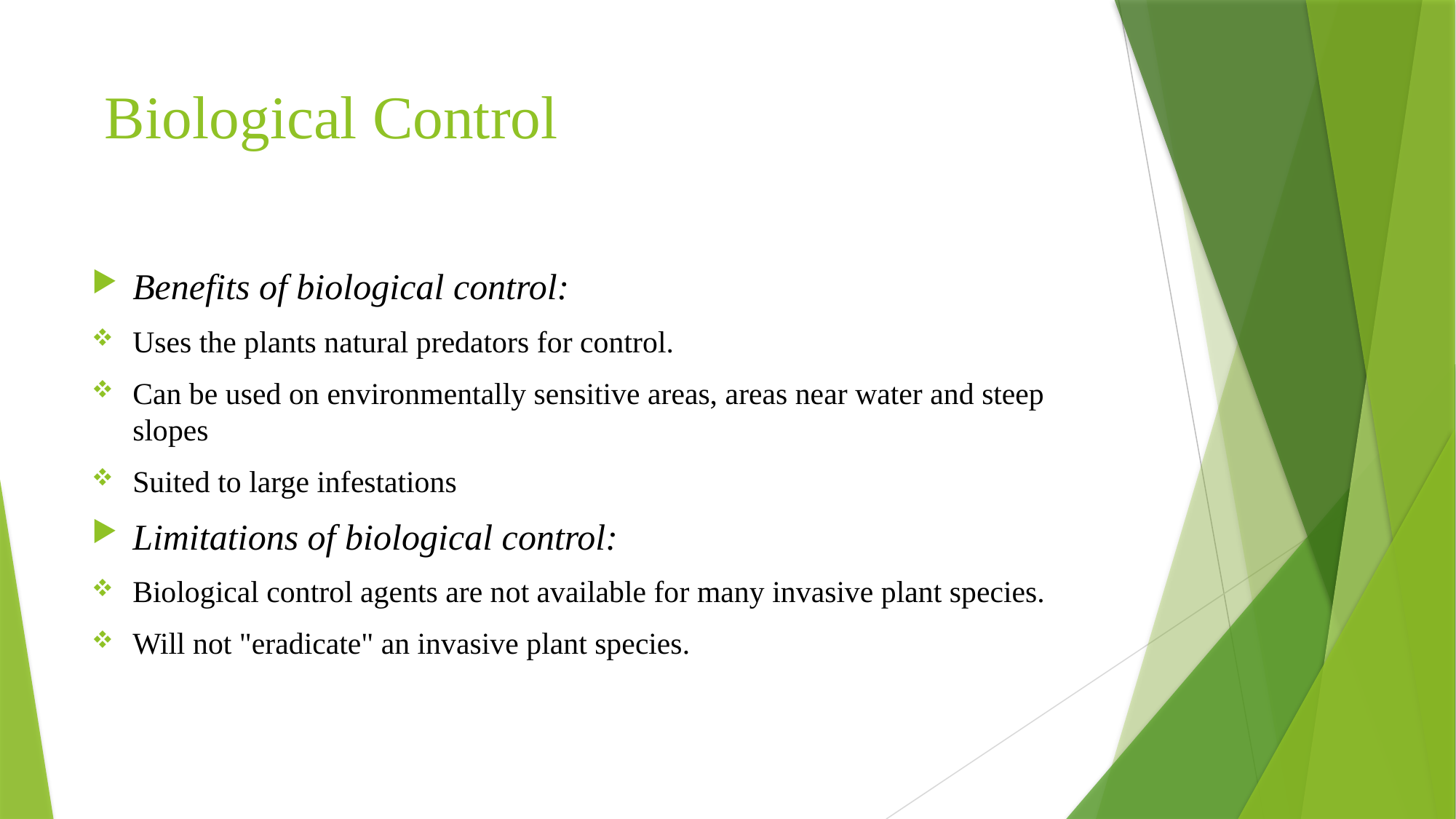

# Biological Control
Benefits of biological control:
Uses the plants natural predators for control.
Can be used on environmentally sensitive areas, areas near water and steep slopes
Suited to large infestations
Limitations of biological control:
Biological control agents are not available for many invasive plant species.
Will not "eradicate" an invasive plant species.